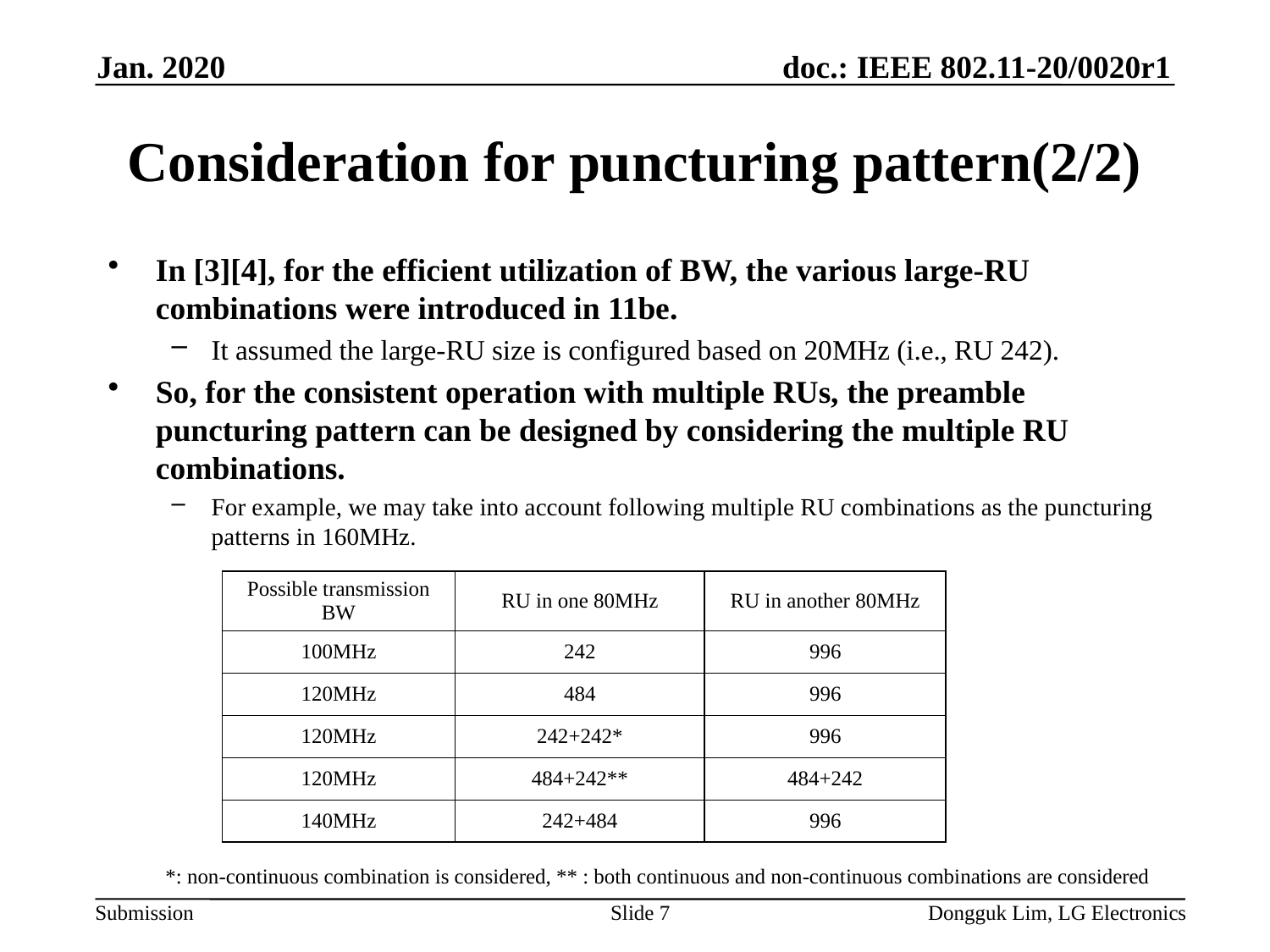

Jan. 2020
# Consideration for puncturing pattern(2/2)
In [3][4], for the efficient utilization of BW, the various large-RU combinations were introduced in 11be.
It assumed the large-RU size is configured based on 20MHz (i.e., RU 242).
So, for the consistent operation with multiple RUs, the preamble puncturing pattern can be designed by considering the multiple RU combinations.
For example, we may take into account following multiple RU combinations as the puncturing patterns in 160MHz.
| Possible transmission BW | RU in one 80MHz | RU in another 80MHz |
| --- | --- | --- |
| 100MHz | 242 | 996 |
| 120MHz | 484 | 996 |
| 120MHz | 242+242\* | 996 |
| 120MHz | 484+242\*\* | 484+242 |
| 140MHz | 242+484 | 996 |
*: non-continuous combination is considered, ** : both continuous and non-continuous combinations are considered
Slide 7
Dongguk Lim, LG Electronics